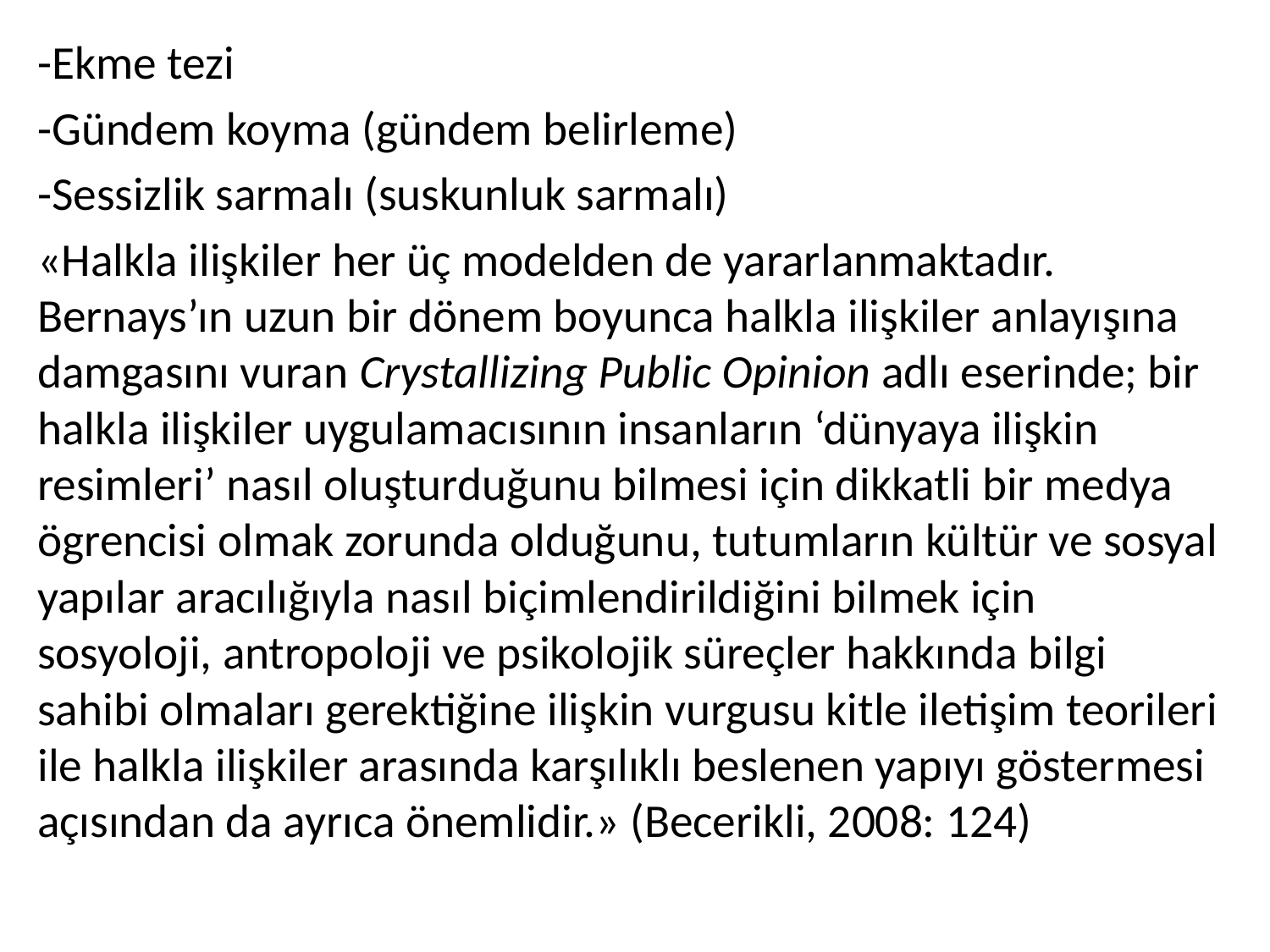

-Ekme tezi
-Gündem koyma (gündem belirleme)
-Sessizlik sarmalı (suskunluk sarmalı)
«Halkla ilişkiler her üç modelden de yararlanmaktadır. Bernays’ın uzun bir dönem boyunca halkla ilişkiler anlayışına damgasını vuran Crystallizing Public Opinion adlı eserinde; bir halkla ilişkiler uygulamacısının insanların ‘dünyaya ilişkin resimleri’ nasıl oluşturduğunu bilmesi için dikkatli bir medya ögrencisi olmak zorunda olduğunu, tutumların kültür ve sosyal yapılar aracılığıyla nasıl biçimlendirildiğini bilmek için sosyoloji, antropoloji ve psikolojik süreçler hakkında bilgi sahibi olmaları gerektiğine ilişkin vurgusu kitle iletişim teorileri ile halkla ilişkiler arasında karşılıklı beslenen yapıyı göstermesi açısından da ayrıca önemlidir.» (Becerikli, 2008: 124)